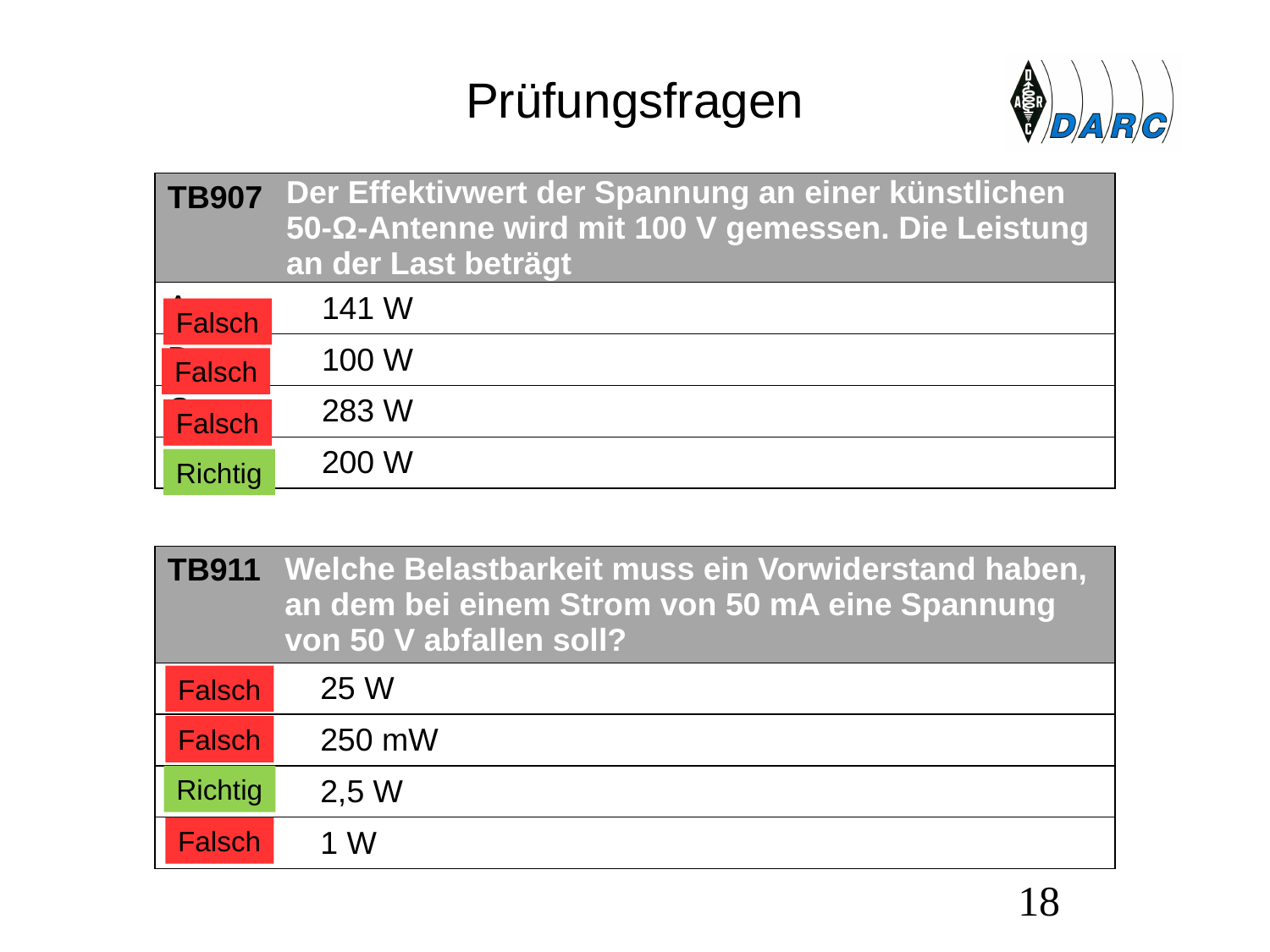

# Prüfungsfragen
| TB907 | Der Effektivwert der Spannung an einer künstlichen 50-Ω-Antenne wird mit 100 V gemessen. Die Leistung an der Last beträgt |
| --- | --- |
| A | 141 W |
| B | 100 W |
| C | 283 W |
| D | 200 W |
Falsch

Falsch

Falsch

Richtig

| TB911 | Welche Belastbarkeit muss ein Vorwiderstand haben, an dem bei einem Strom von 50 mA eine Spannung von 50 V abfallen soll? |
| --- | --- |
| A | 25 W |
| B | 250 mW |
| C | 2,5 W |
| D | 1 W |
Falsch

Falsch

Richtig

Falsch

18